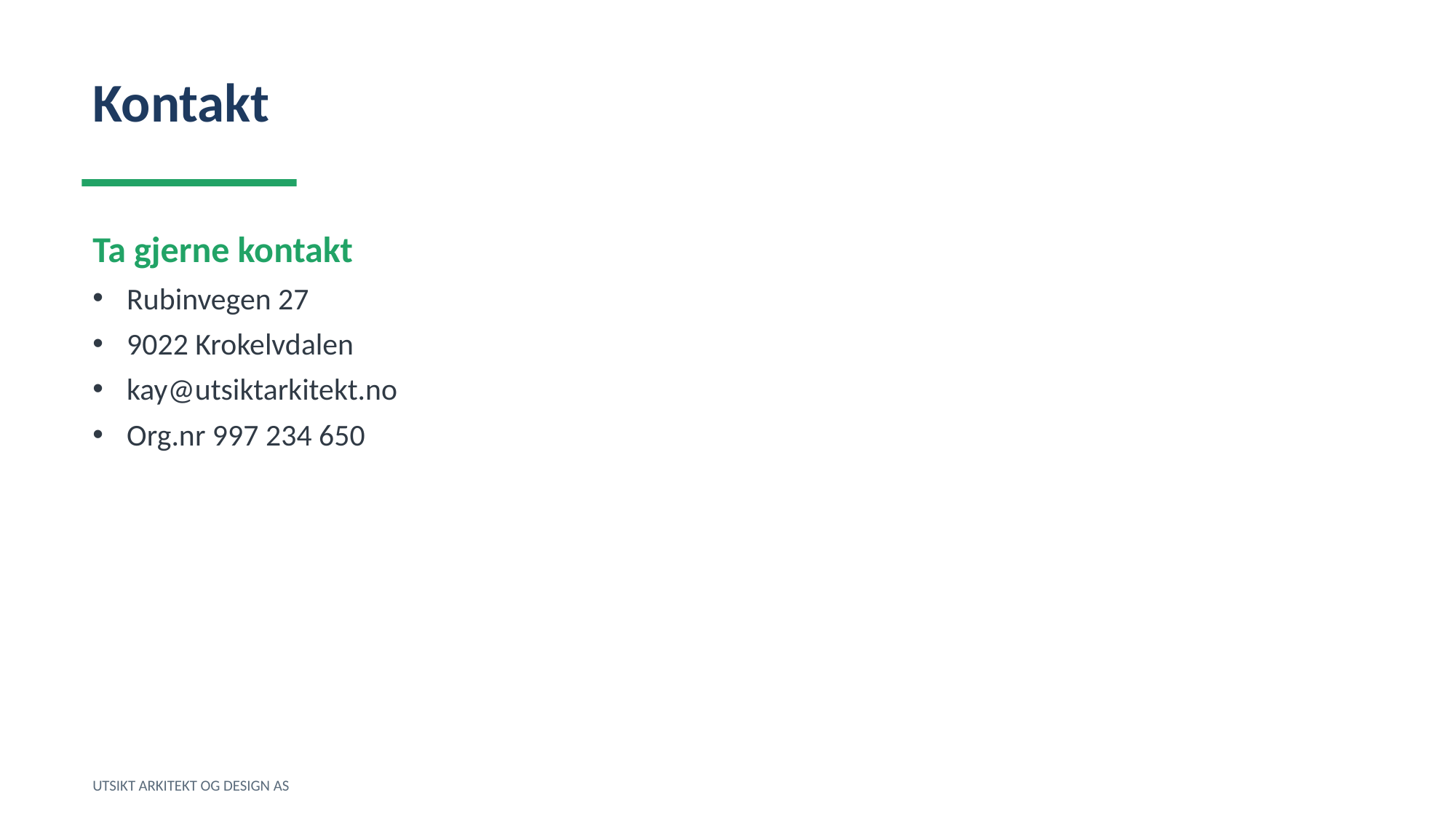

Kontakt

Ta gjerne kontakt
Rubinvegen 27
9022 Krokelvdalen
kay@utsiktarkitekt.no
Org.nr 997 234 650
UTSIKT ARKITEKT OG DESIGN AS